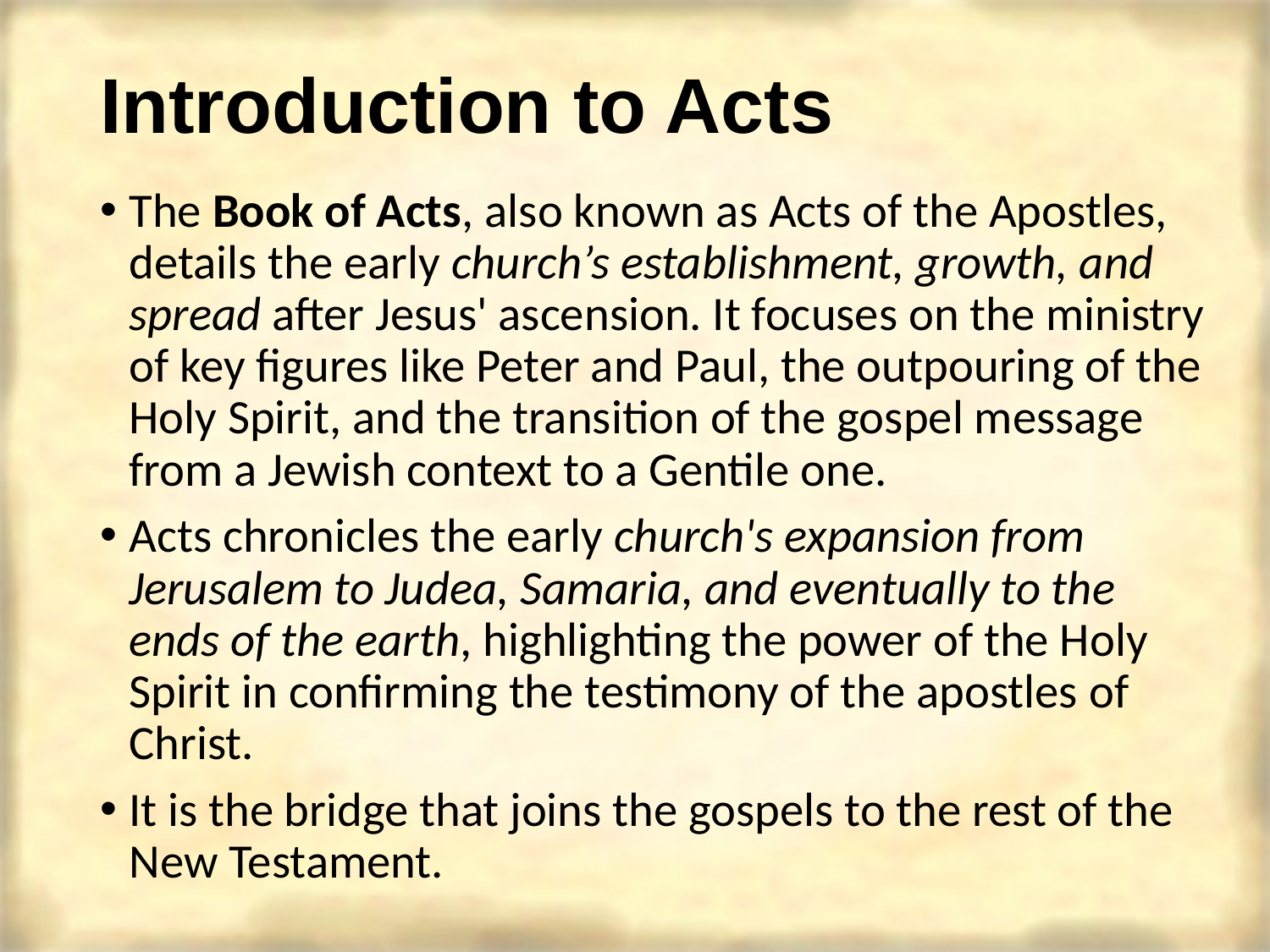

# Introduction to Acts
The Book of Acts, also known as Acts of the Apostles, details the early church’s establishment, growth, and spread after Jesus' ascension. It focuses on the ministry of key figures like Peter and Paul, the outpouring of the Holy Spirit, and the transition of the gospel message from a Jewish context to a Gentile one.
Acts chronicles the early church's expansion from Jerusalem to Judea, Samaria, and eventually to the ends of the earth, highlighting the power of the Holy Spirit in confirming the testimony of the apostles of Christ.
It is the bridge that joins the gospels to the rest of the New Testament.